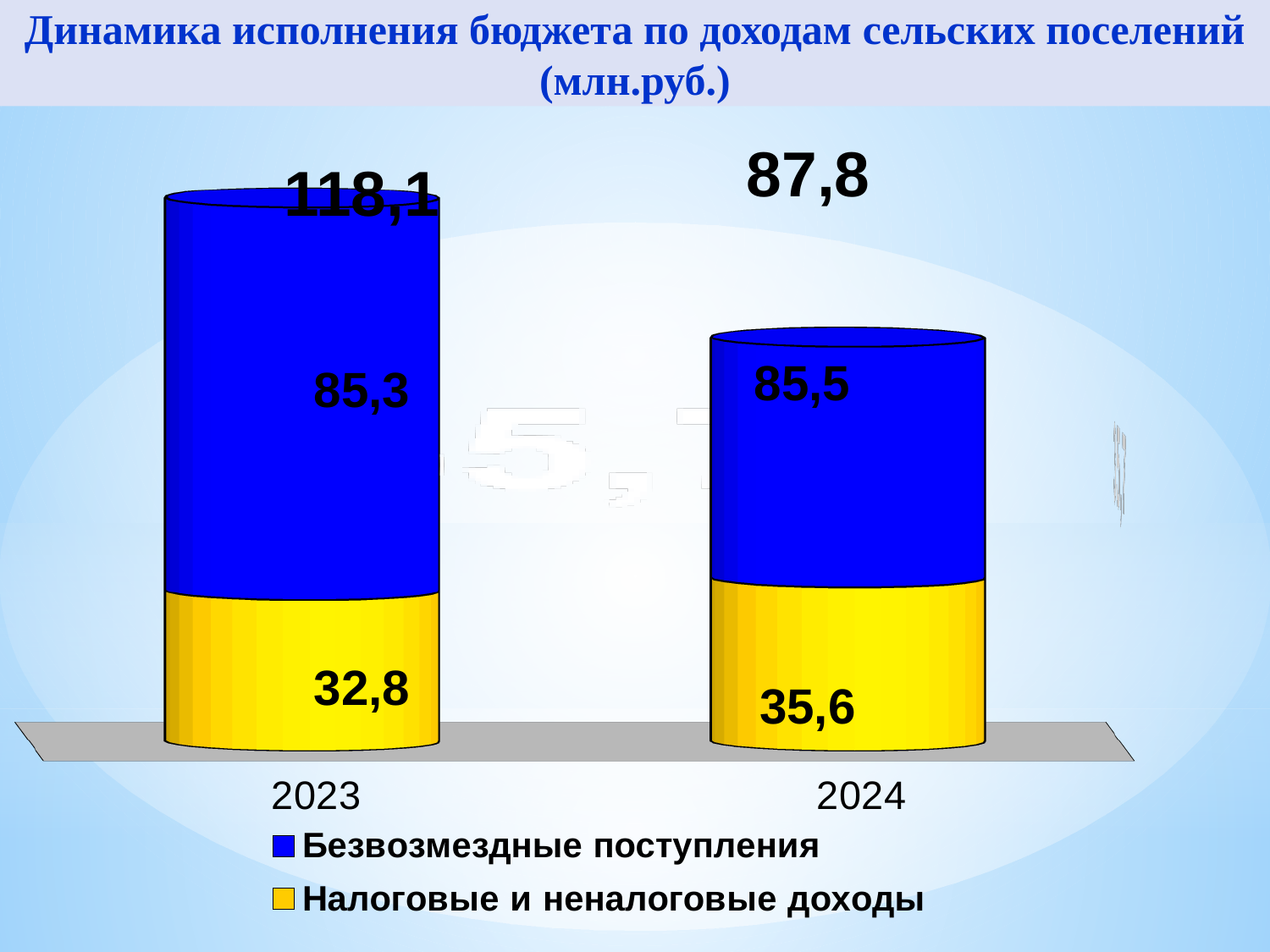

Динамика исполнения бюджета по доходам сельских поселений
(млн.руб.)
87,8
118,1

[unsupported chart]

85,3
85,5
32,8

35,6